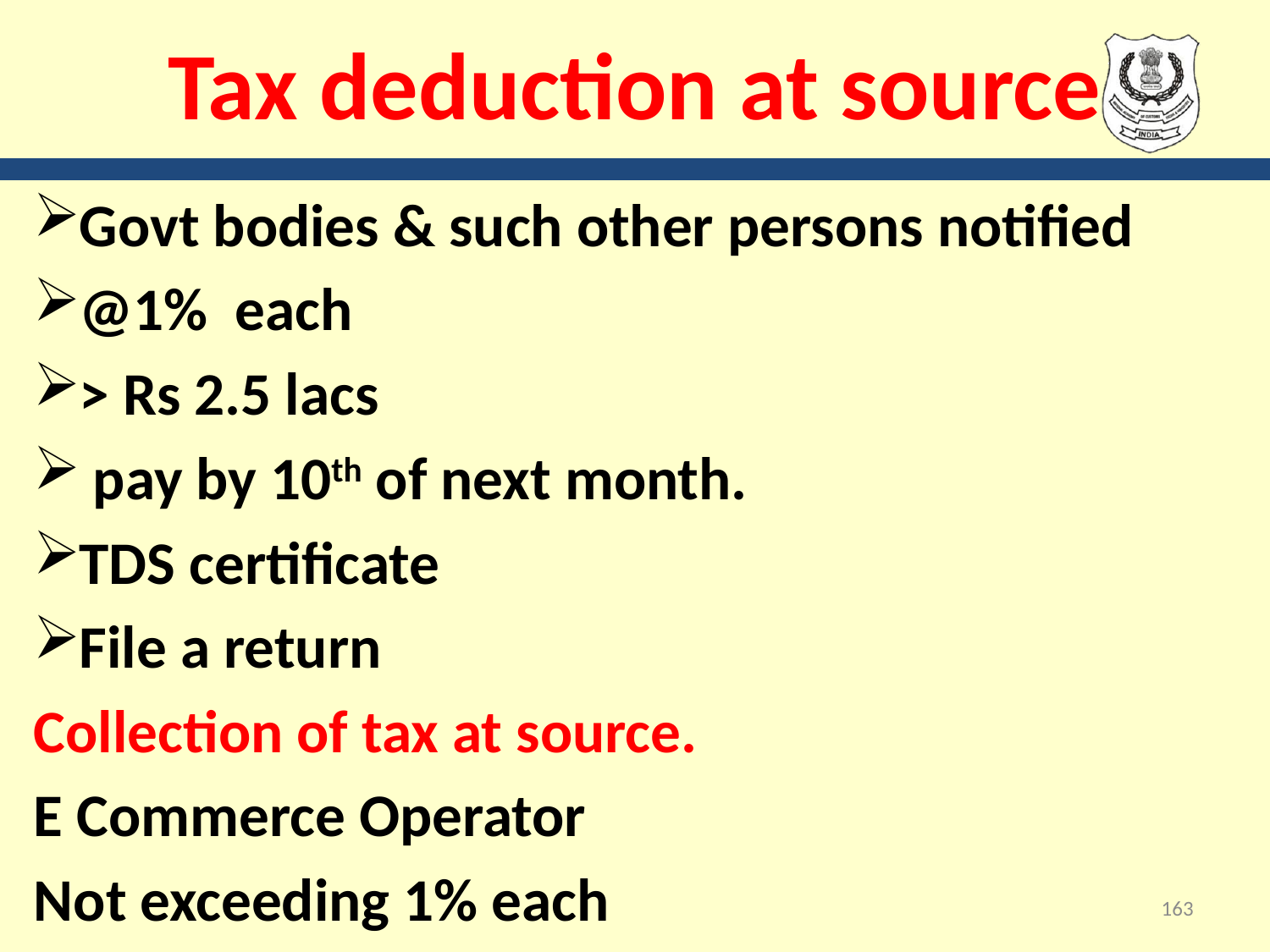

# Tax deduction at source
Govt bodies & such other persons notified
@1%  each
> Rs 2.5 lacs
 pay by 10th of next month.
TDS certificate
File a return
Collection of tax at source.
E Commerce Operator
Not exceeding 1% each

163